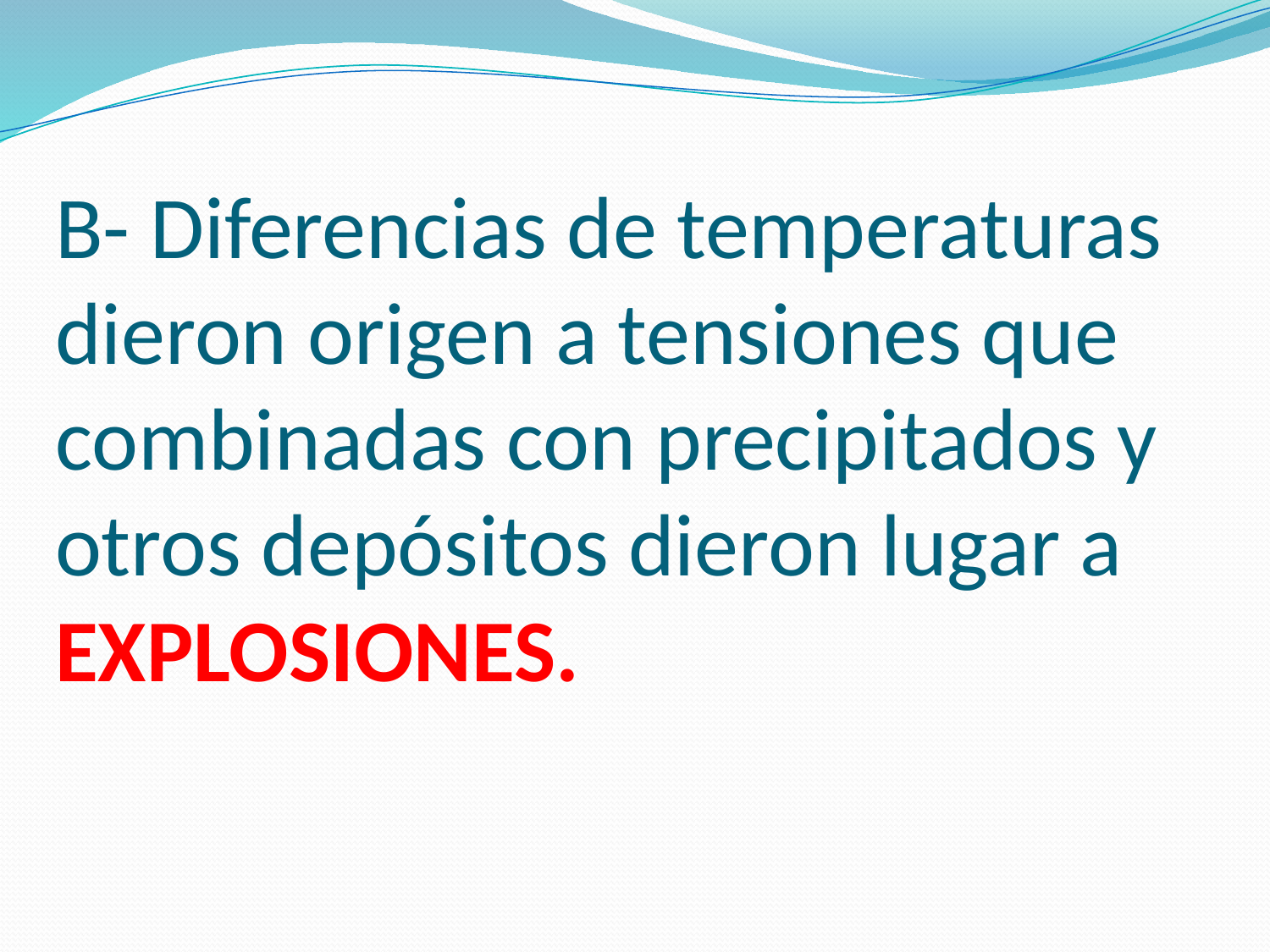

# B- Diferencias de temperaturas dieron origen a tensiones que combinadas con precipitados y otros depósitos dieron lugar a EXPLOSIONES.